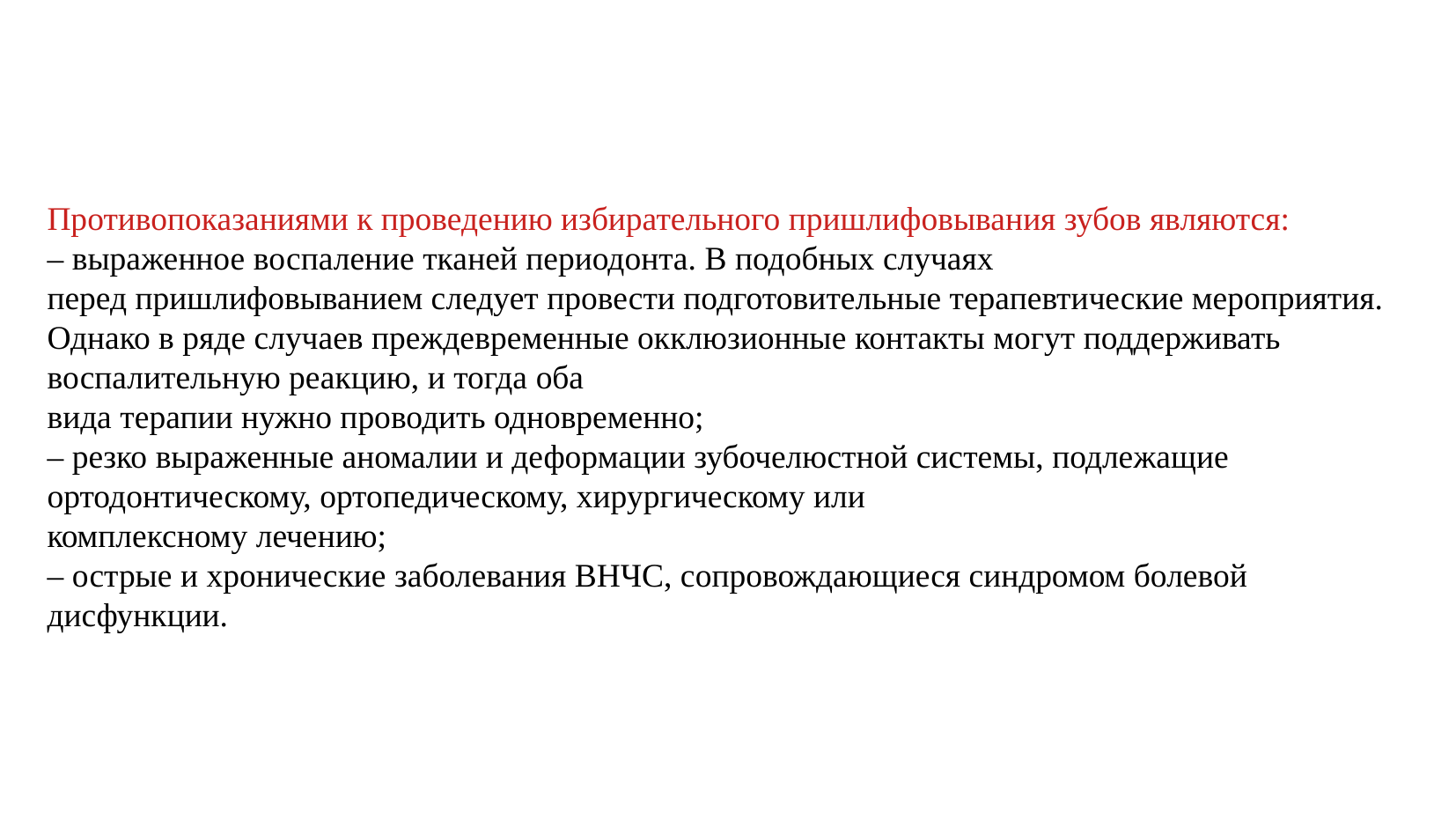

Противопоказаниями к проведению избирательного пришлифовывания зубов являются:
– выраженное воспаление тканей периодонта. В подобных случаях
перед пришлифовыванием следует провести подготовительные терапевтические мероприятия. Однако в ряде случаев преждевременные окклюзионные контакты могут поддерживать воспалительную реакцию, и тогда оба
вида терапии нужно проводить одновременно;
– резко выраженные аномалии и деформации зубочелюстной системы, подлежащие ортодонтическому, ортопедическому, хирургическому или
комплексному лечению;
– острые и хронические заболевания ВНЧС, сопровождающиеся синдромом болевой дисфункции.